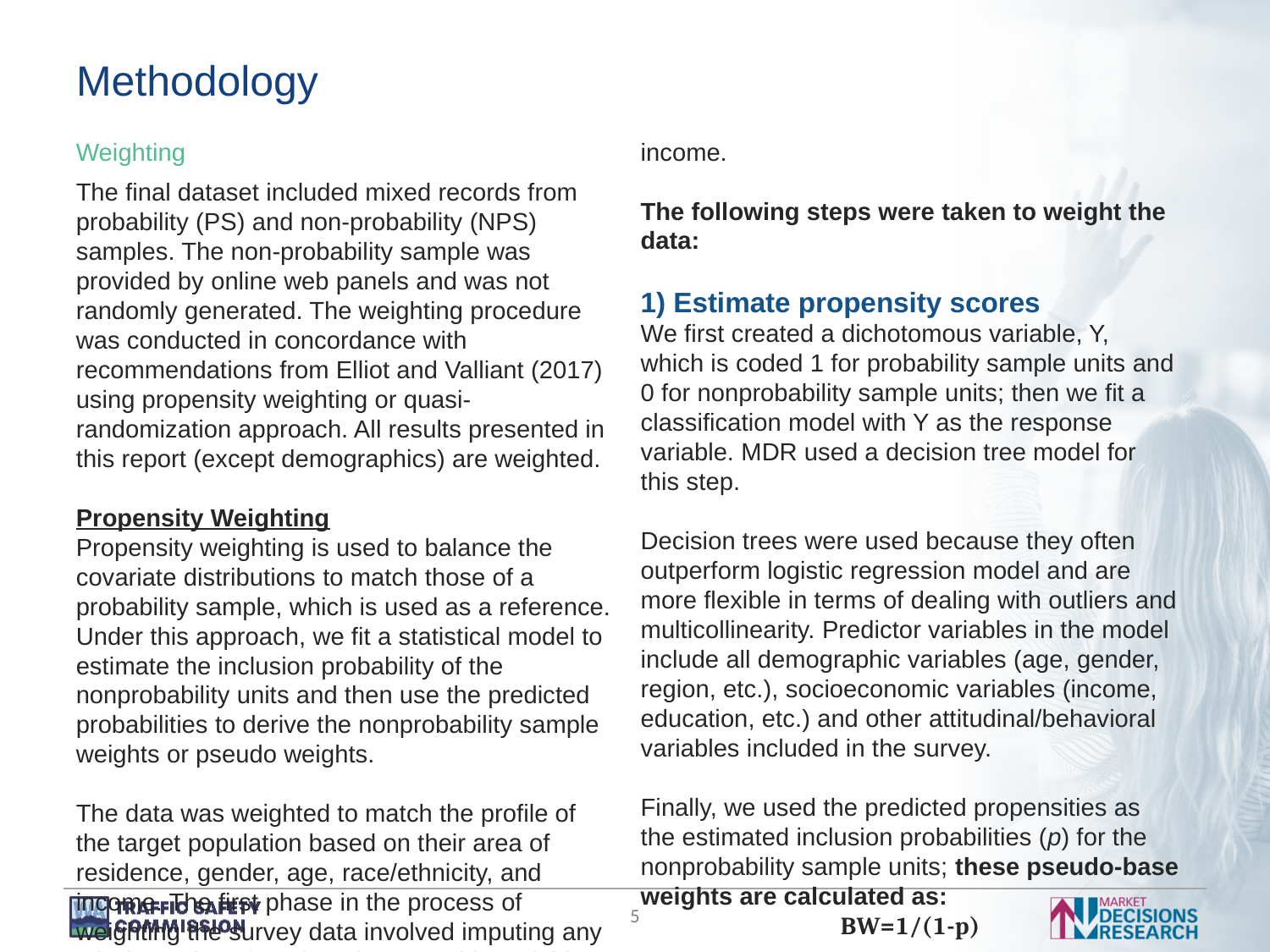

# Methodology
Weighting
The final dataset included mixed records from probability (PS) and non-probability (NPS) samples. The non-probability sample was provided by online web panels and was not randomly generated. The weighting procedure was conducted in concordance with recommendations from Elliot and Valliant (2017) using propensity weighting or quasi-randomization approach. All results presented in this report (except demographics) are weighted.

Propensity Weighting
Propensity weighting is used to balance the covariate distributions to match those of a probability sample, which is used as a reference. Under this approach, we fit a statistical model to estimate the inclusion probability of the nonprobability units and then use the predicted probabilities to derive the nonprobability sample weights or pseudo weights.

The data was weighted to match the profile of the target population based on their area of residence, gender, age, race/ethnicity, and income. The first phase in the process of weighting the survey data involved imputing any missing values from key demographic variables including age, gender, race/ethnicity, and income.

The following steps were taken to weight the data:

1) Estimate propensity scores
We first created a dichotomous variable, Y, which is coded 1 for probability sample units and 0 for nonprobability sample units; then we fit a classification model with Y as the response variable. MDR used a decision tree model for this step.

Decision trees were used because they often outperform logistic regression model and are more flexible in terms of dealing with outliers and multicollinearity. Predictor variables in the model include all demographic variables (age, gender, region, etc.), socioeconomic variables (income, education, etc.) and other attitudinal/behavioral variables included in the survey.

Finally, we used the predicted propensities as the estimated inclusion probabilities (p) for the nonprobability sample units; these pseudo-base weights are calculated as:
BW=1/(1-p)